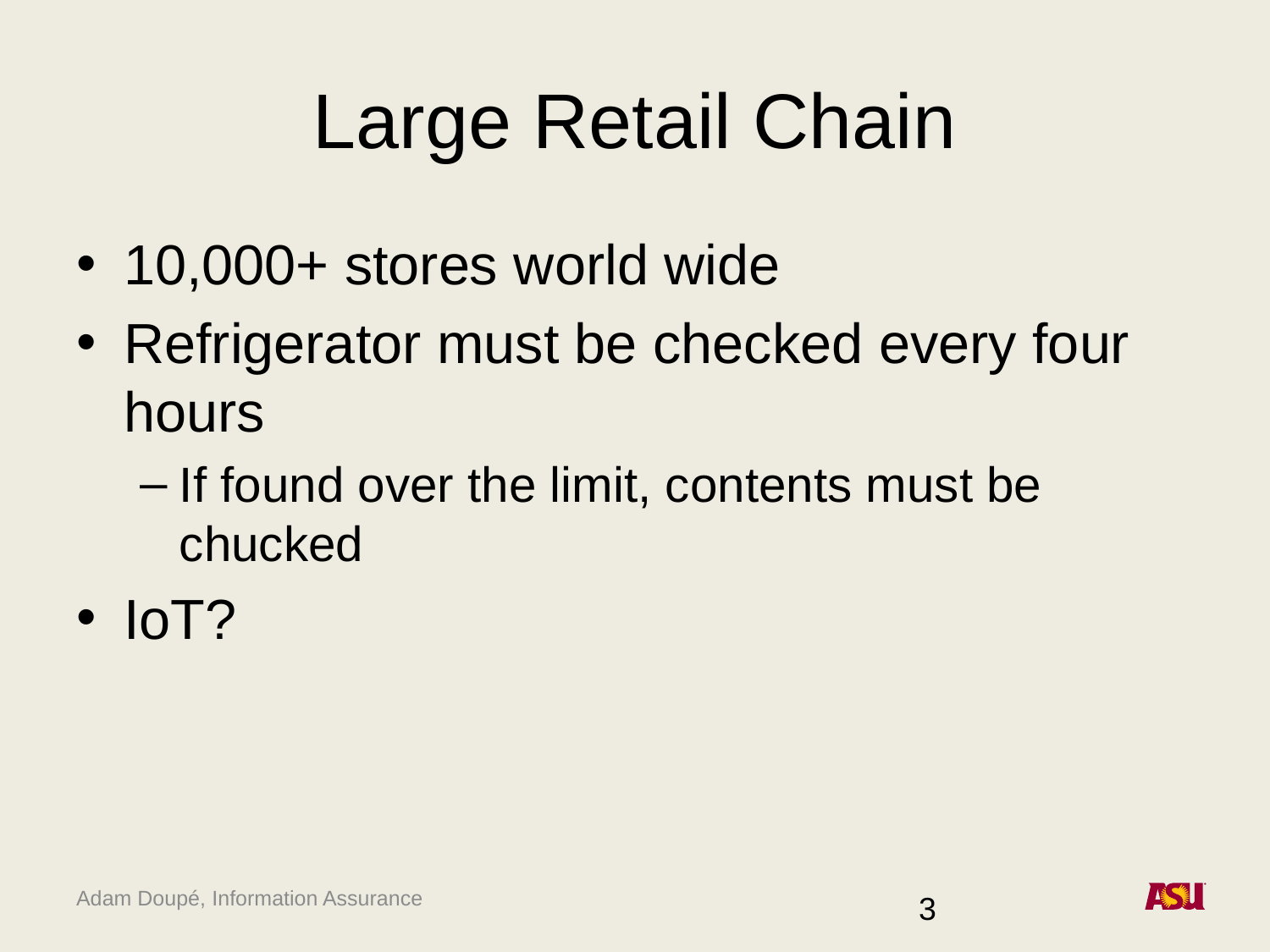

# Large Retail Chain
10,000+ stores world wide
Refrigerator must be checked every four hours
If found over the limit, contents must be chucked
IoT?
3